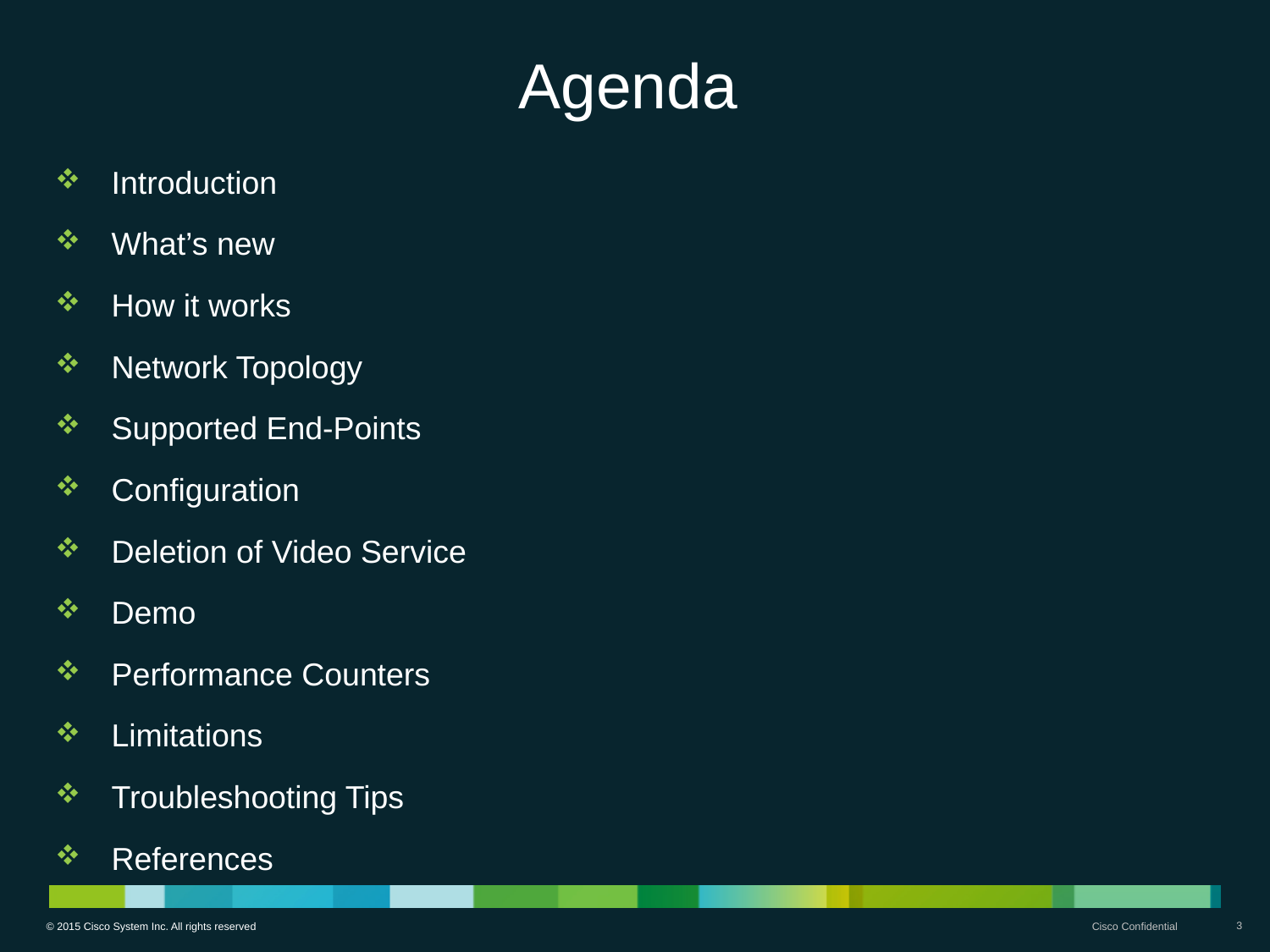

# Agenda
Introduction
What’s new
How it works
Network Topology
Supported End-Points
Configuration
Deletion of Video Service
Demo
Performance Counters
Limitations
Troubleshooting Tips
References